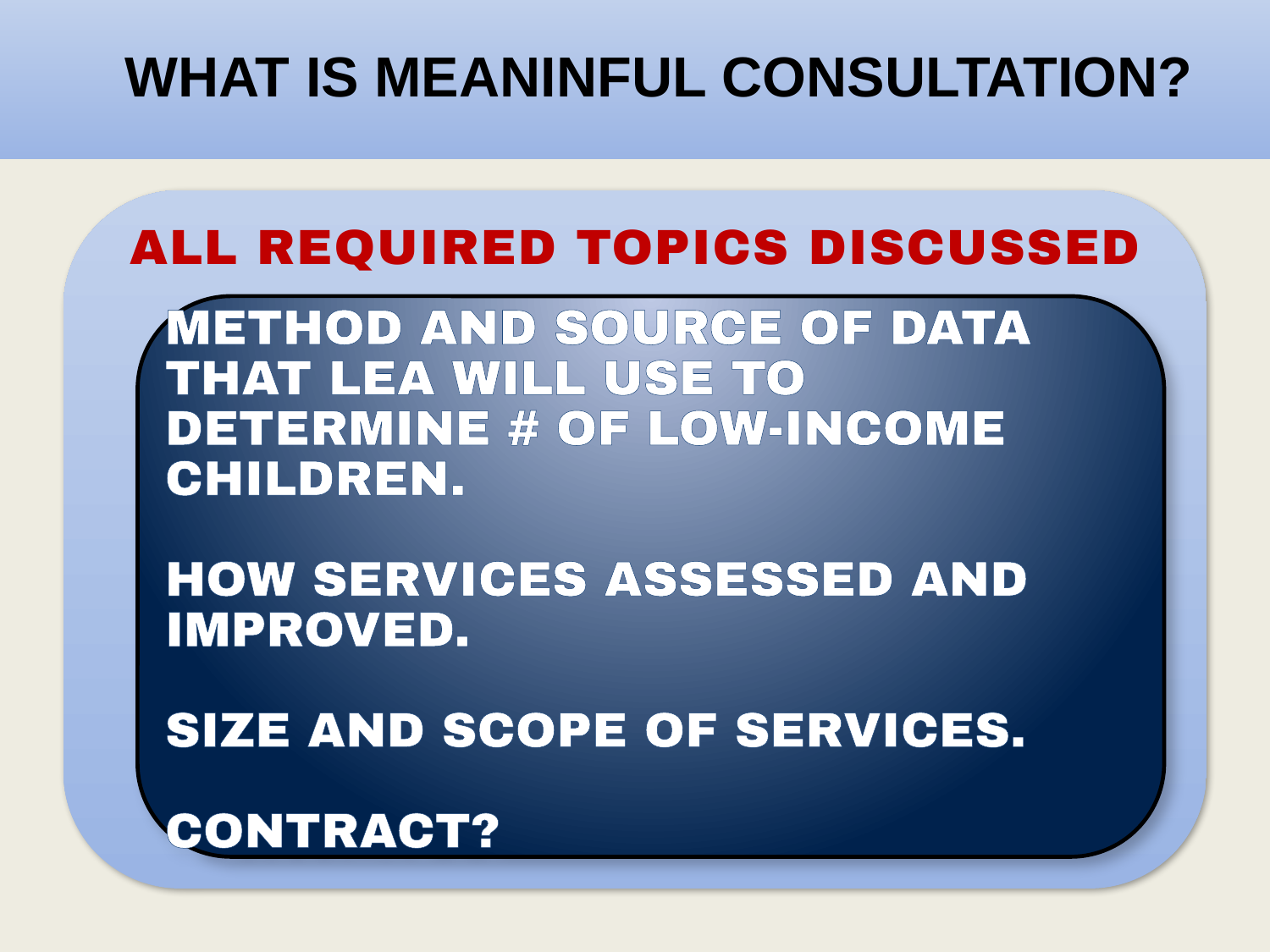

# WHAT IS MEANINFUL CONSULTATION?
All required topics discussed

Method and source of data that LEA will use to determine # of low-income children.

How services assessed and improved.

Size and scope of services.

Contract?